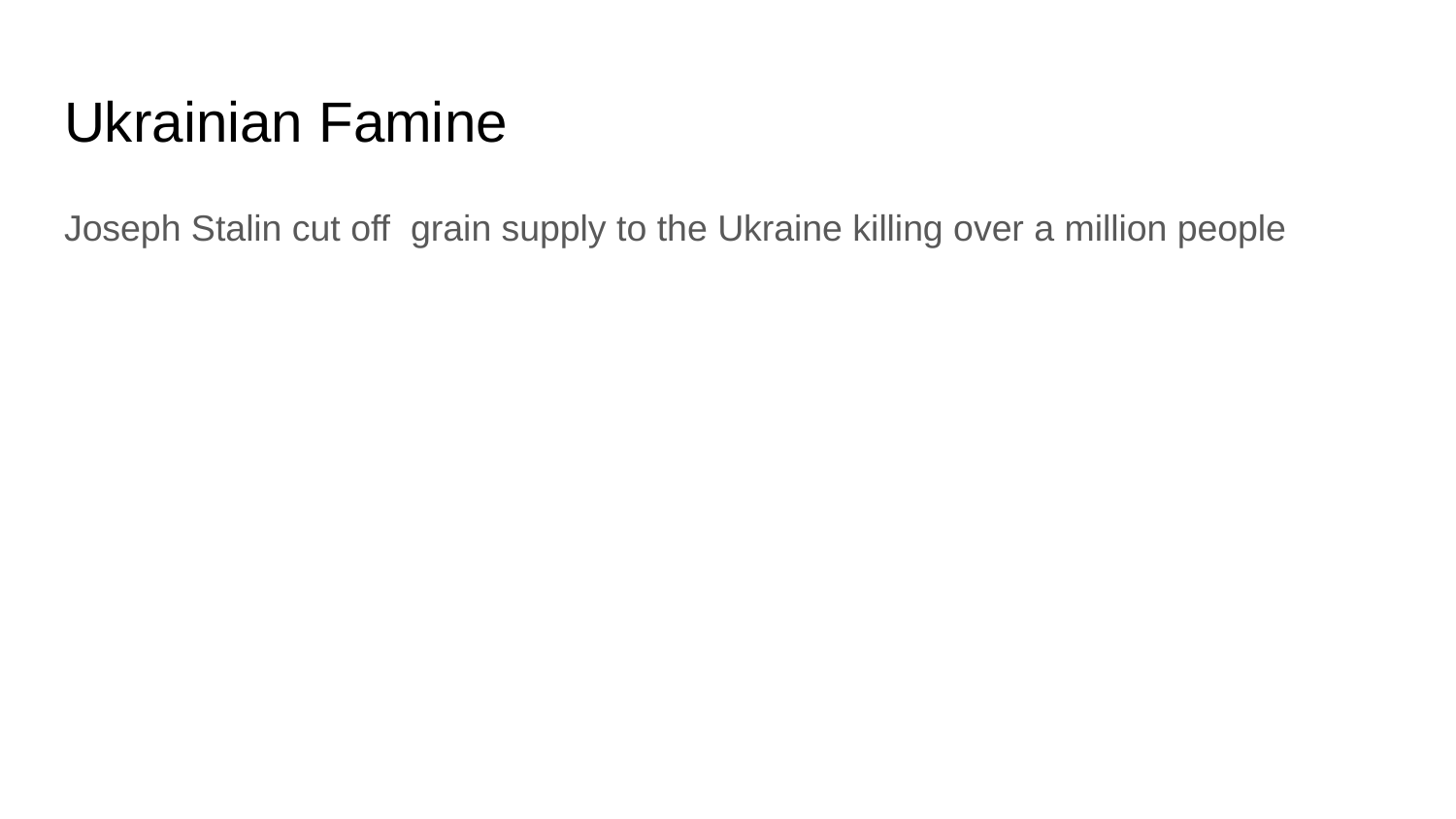

# Ukrainian Famine
Joseph Stalin cut off  grain supply to the Ukraine killing over a million people